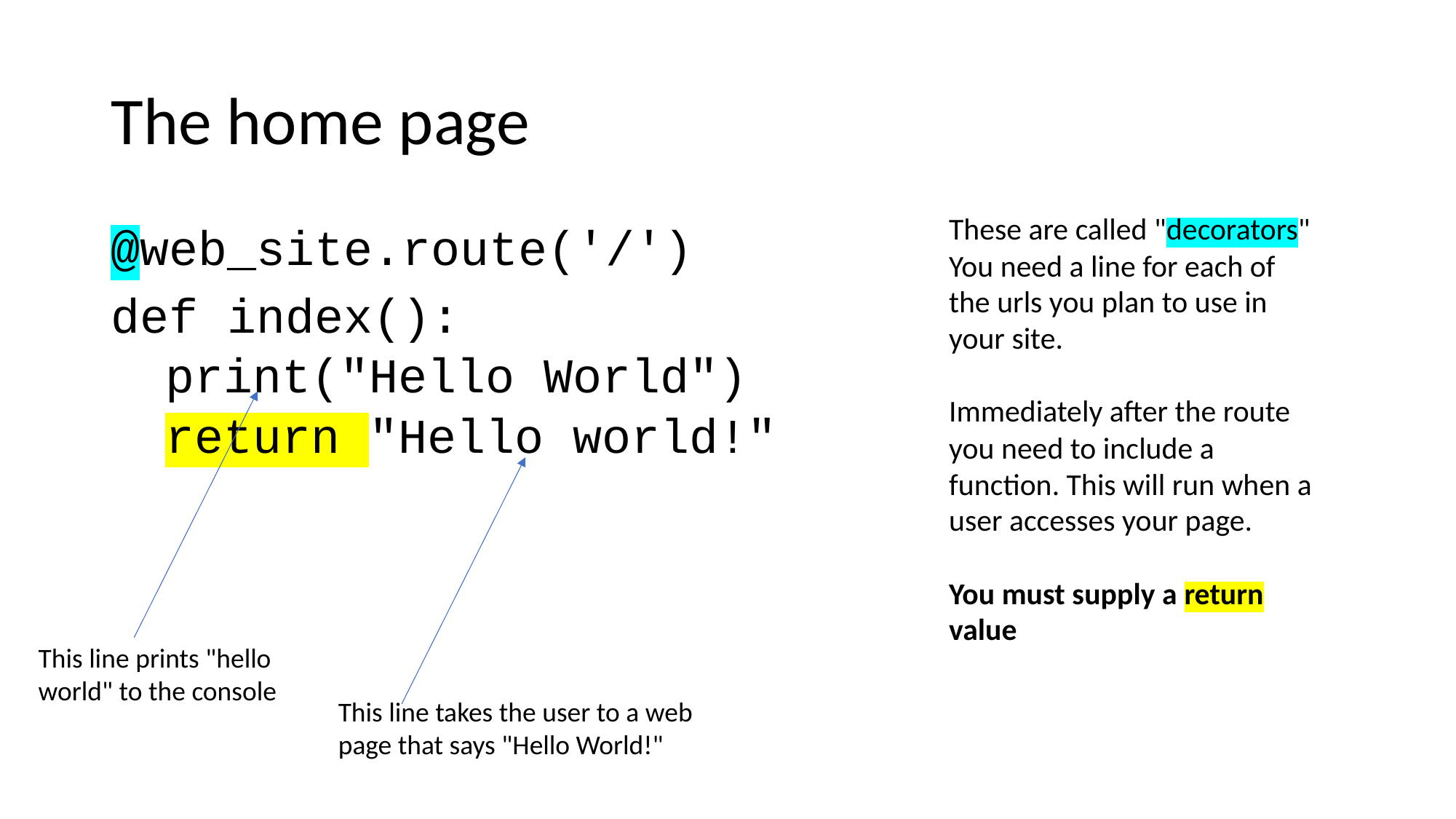

# The home page
These are called "decorators"
You need a line for each of the urls you plan to use in your site.

Immediately after the route you need to include a function. This will run when a user accesses your page.

You must supply a return value

@web_site.route('/')
def index():
print("Hello World")
return "Hello world!"

This line prints "hello world" to the console
This line takes the user to a web page that says "Hello World!"